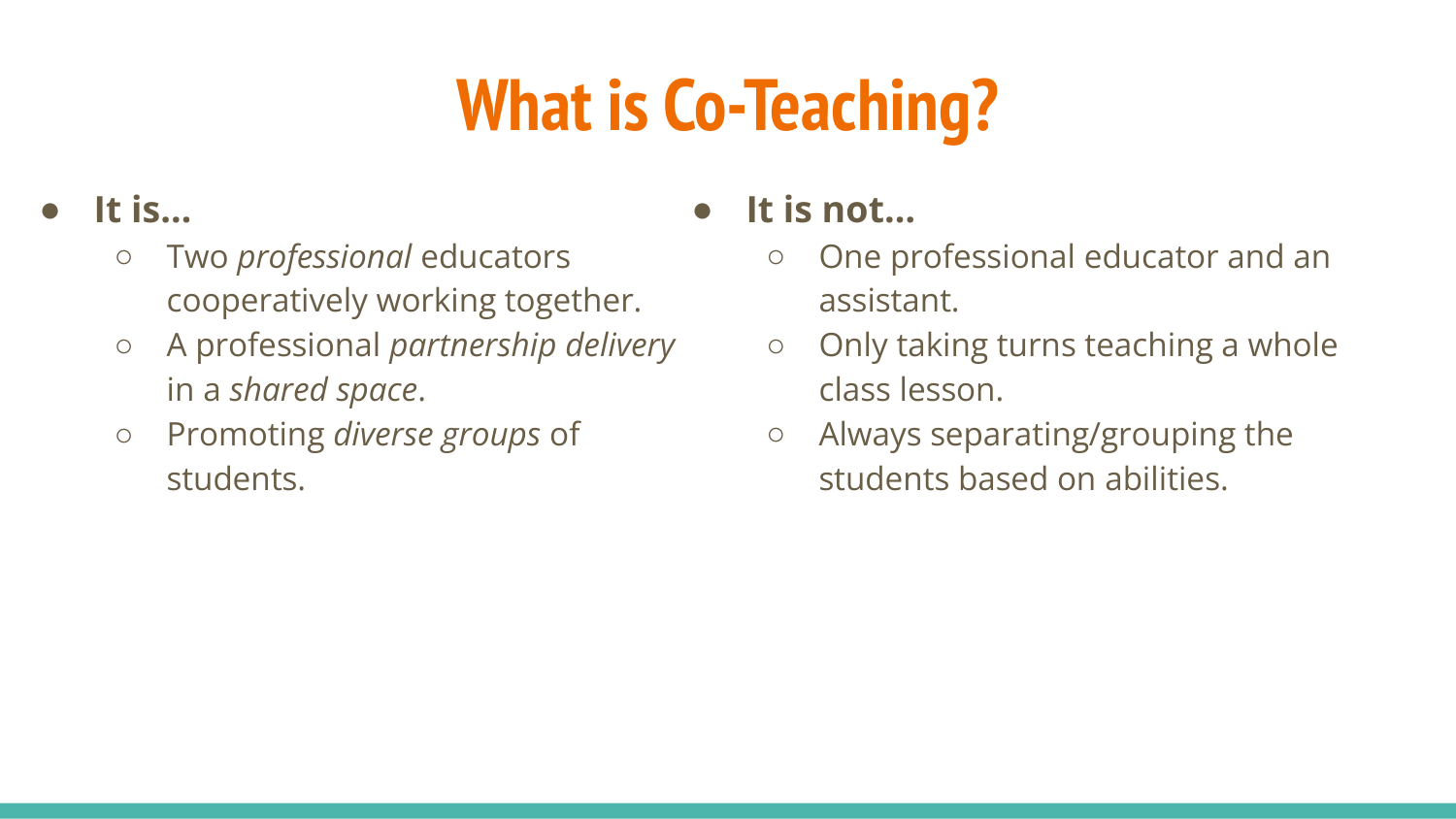

# What is Co-Teaching?
It is…
Two professional educators cooperatively working together.
A professional partnership delivery in a shared space.
Promoting diverse groups of students.
It is not…
One professional educator and an assistant.
Only taking turns teaching a whole class lesson.
Always separating/grouping the students based on abilities.